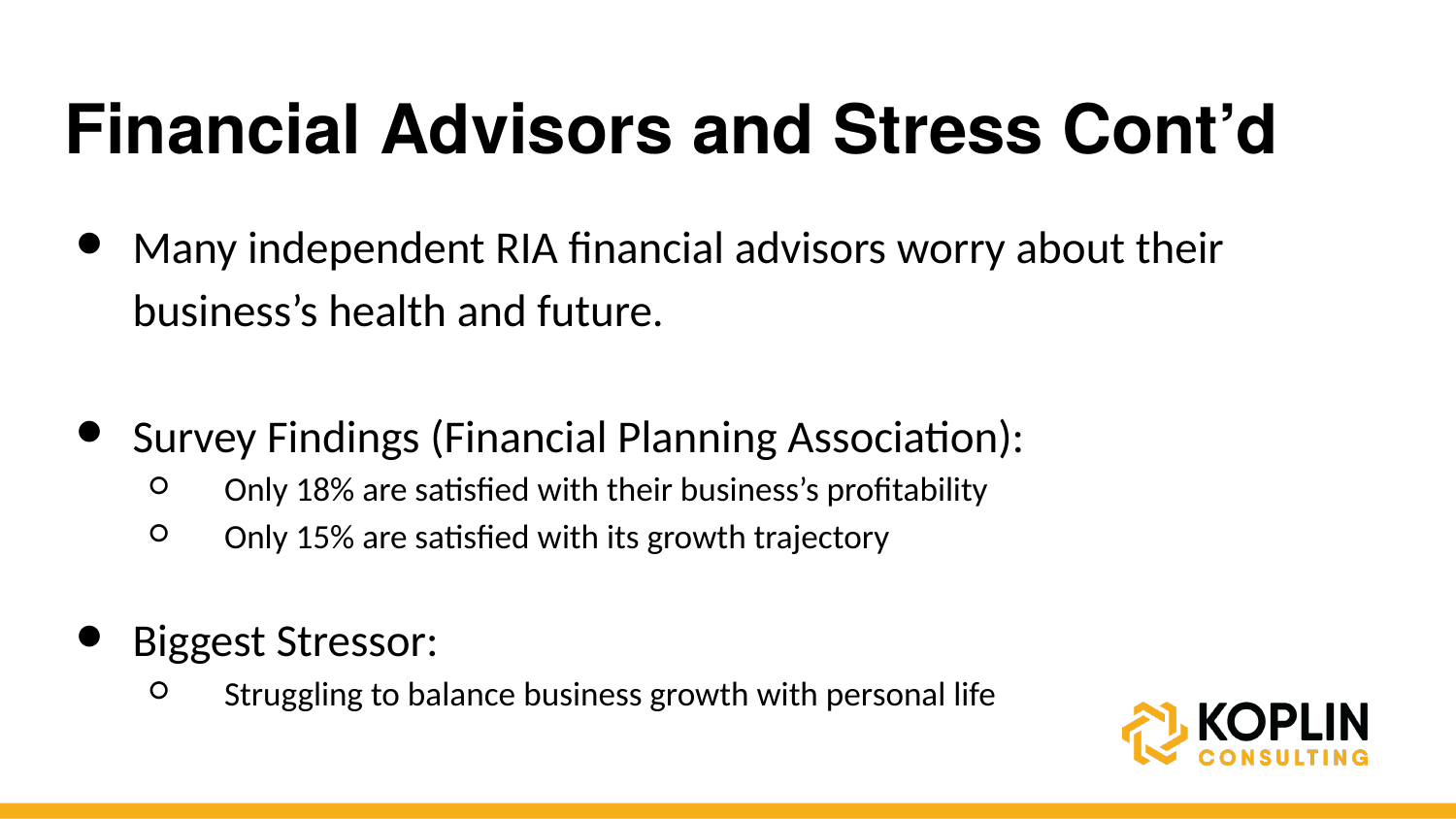

# Financial Advisors and Stress Cont’d
Many independent RIA financial advisors worry about their business’s health and future.

Survey Findings (Financial Planning Association):
   Only 18% are satisfied with their business’s profitability
   Only 15% are satisfied with its growth trajectory

Biggest Stressor:
   Struggling to balance business growth with personal life